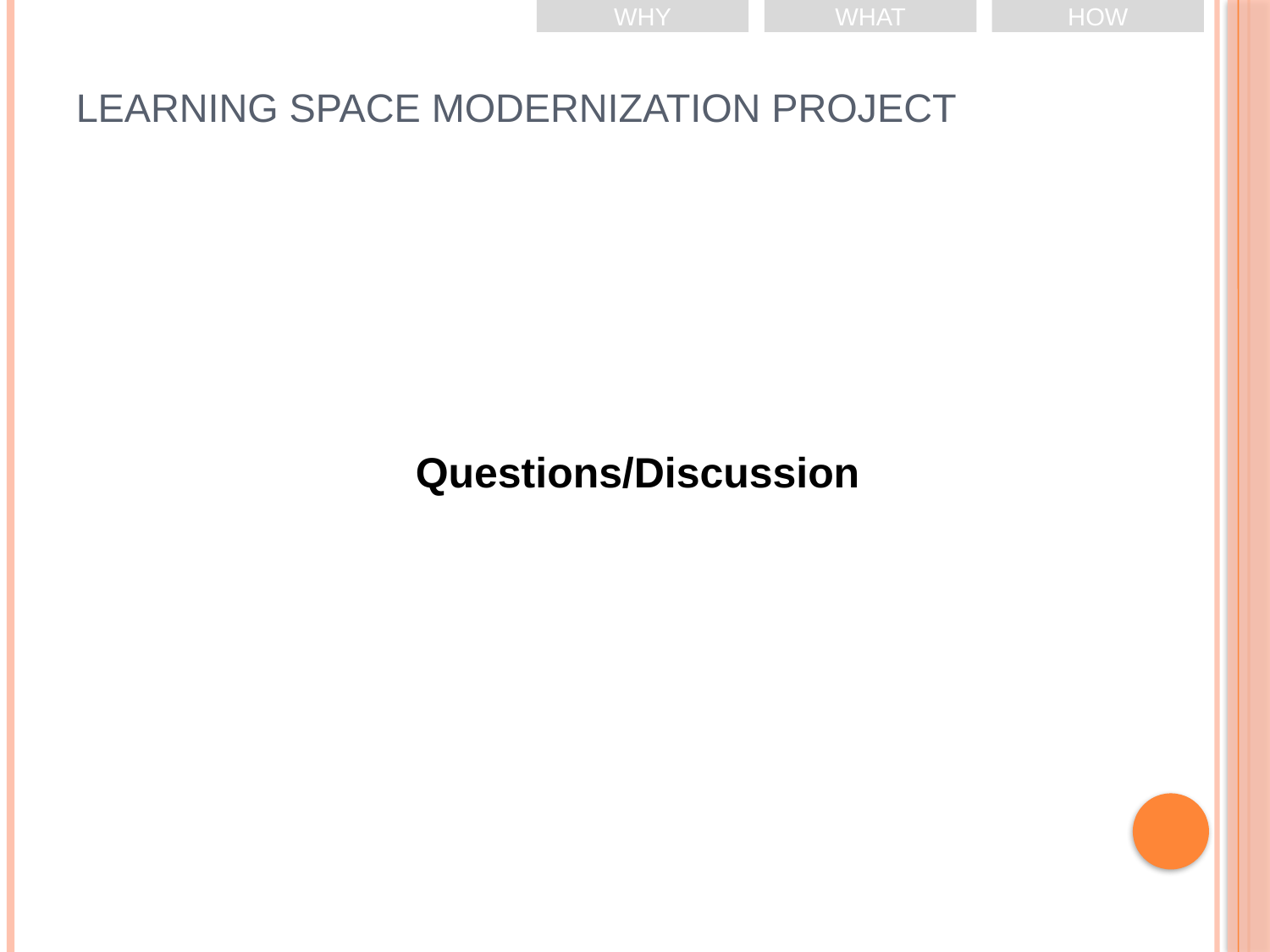

WHY
WHAT
HOW
Learning space modernization project
Questions/Discussion